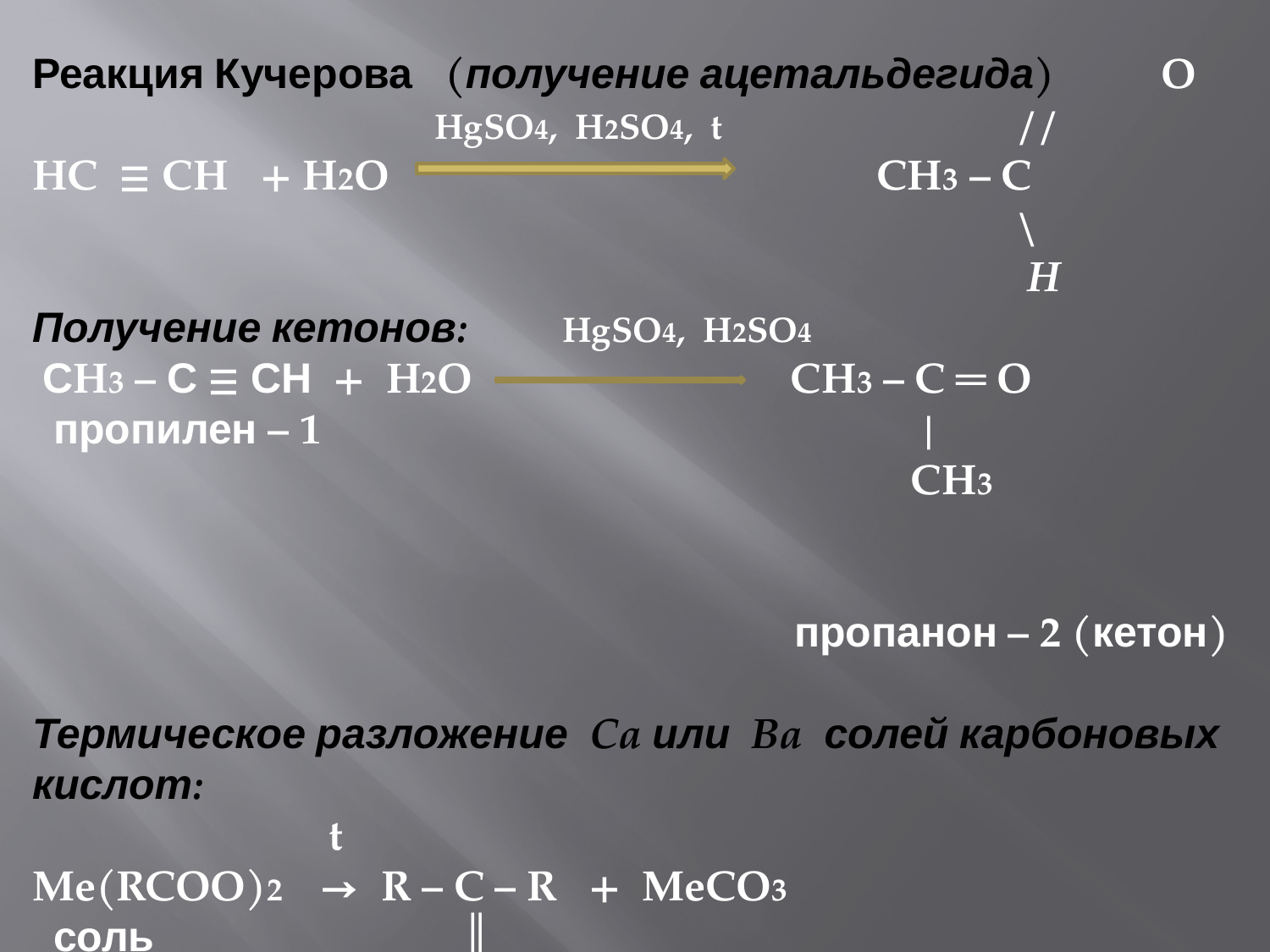

Реакция Кучерова   (получение ацетальдегида)          O
                                      HgSO4,  H2SO4,  t                                 //
HC  ≡ CH   + H2O                                              CH3 – C
                                                                                             \
                                                                                              H
Получение кетонов:         HgSO4,  H2SO4
 СH3 – С ≡ СН  +  H2O                              CH3 – C ═ O
  пропилен – 1                                                         |
                                                                                   CH3

                                                                        пропанон – 2 (кетон)
Термическое разложение  Ca или  Ba  солей карбоновых кислот:
                            t
Me(RCOO)2    →  R – C – R   +  MeCO3
  соль                             ║
 карбоновой                 O
кислоты                   кетон